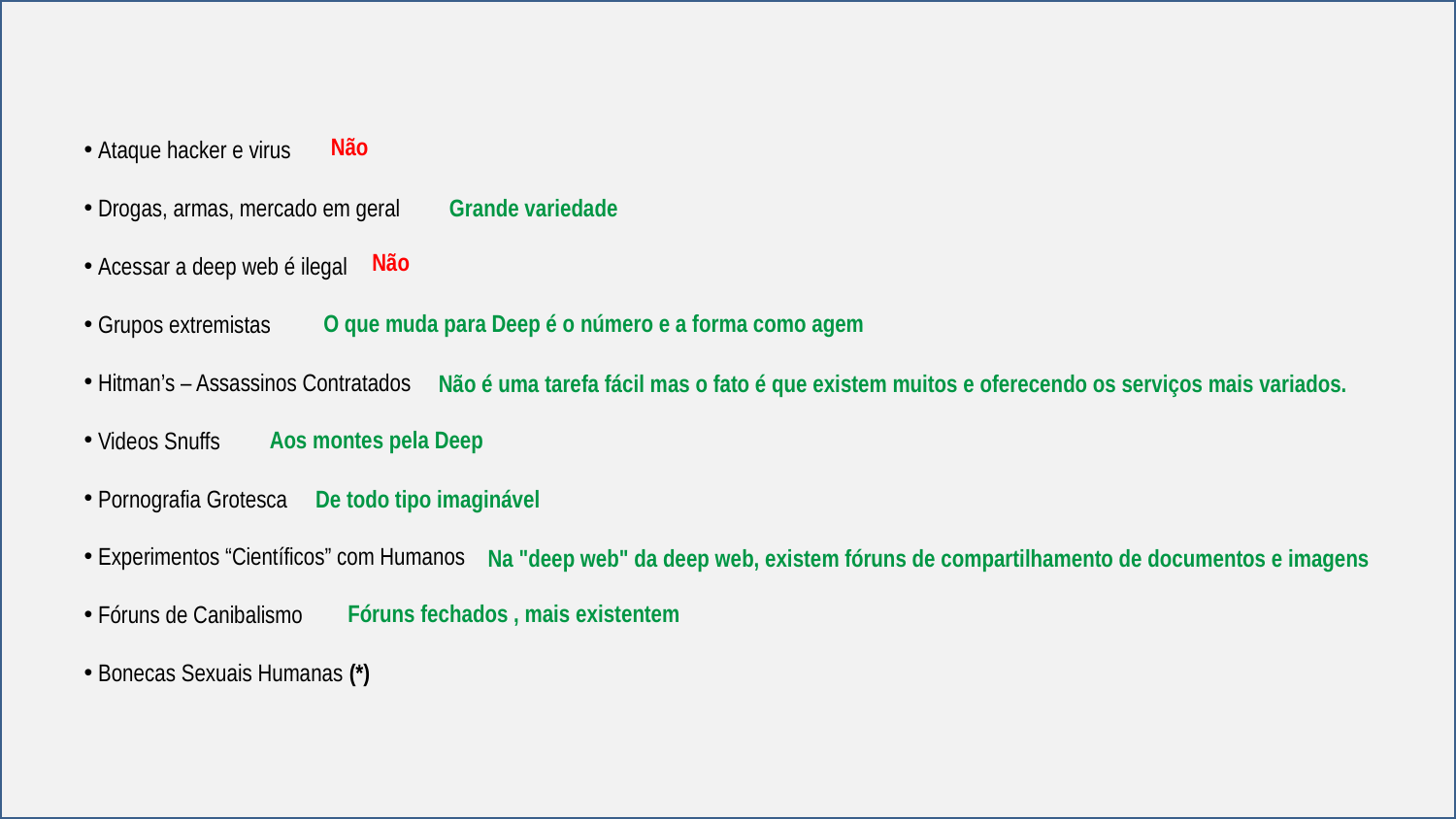

Não
 Ataque hacker e virus

 Drogas, armas, mercado em geral

 Acessar a deep web é ilegal

 Grupos extremistas

 Hitman’s – Assassinos Contratados

 Videos Snuffs

 Pornografia Grotesca

 Experimentos “Científicos” com Humanos

 Fóruns de Canibalismo

 Bonecas Sexuais Humanas (*)
Grande variedade
Não
O que muda para Deep é o número e a forma como agem
Não é uma tarefa fácil mas o fato é que existem muitos e oferecendo os serviços mais variados.
Aos montes pela Deep
De todo tipo imaginável
Na "deep web" da deep web, existem fóruns de compartilhamento de documentos e imagens
Fóruns fechados , mais existentem